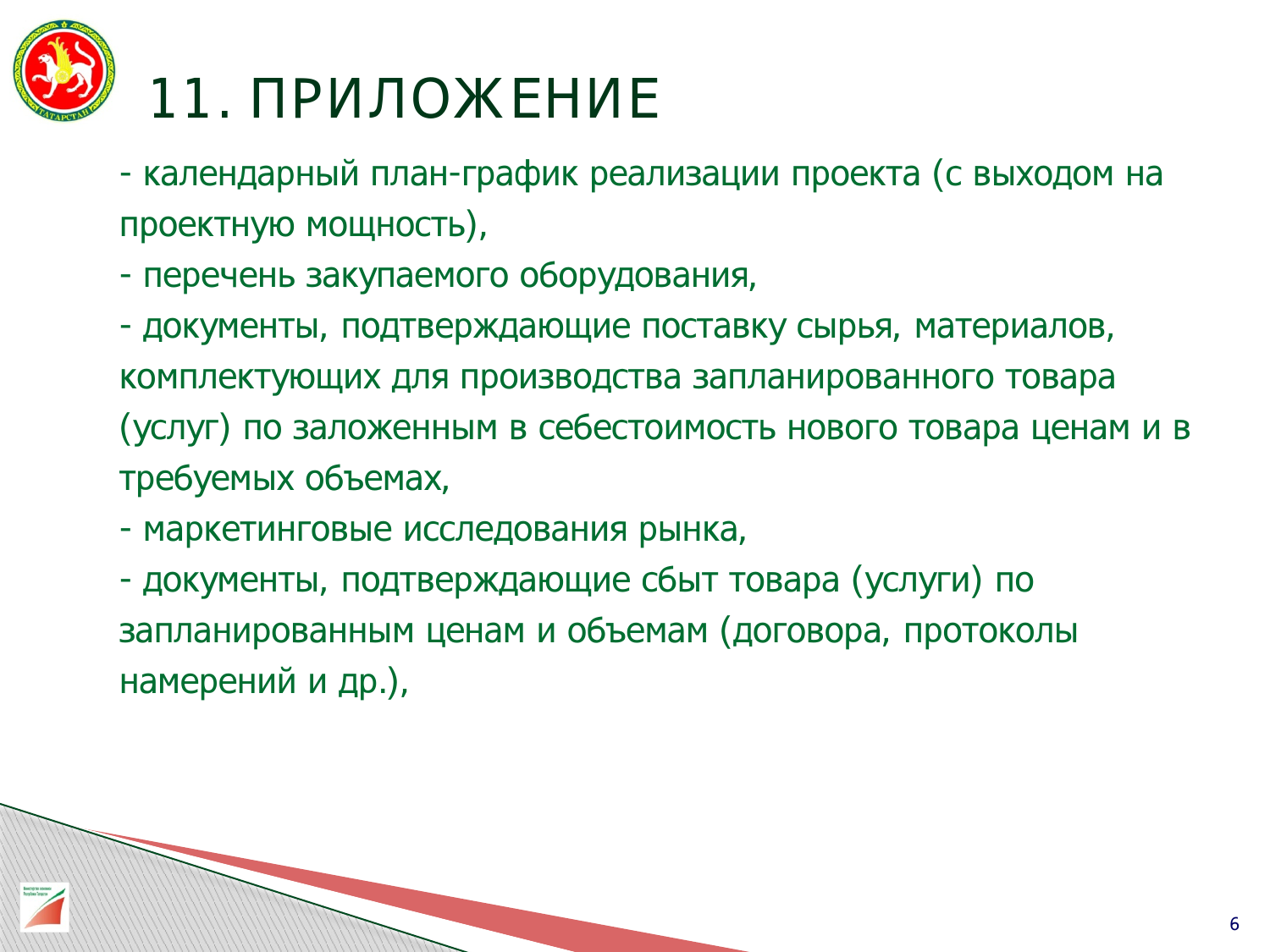

# 11. ПРИЛОЖЕНИЕ
- календарный план-график реализации проекта (с выходом на проектную мощность),
- перечень закупаемого оборудования,
- документы, подтверждающие поставку сырья, материалов, комплектующих для производства запланированного товара (услуг) по заложенным в себестоимость нового товара ценам и в требуемых объемах,
- маркетинговые исследования рынка,
- документы, подтверждающие сбыт товара (услуги) по запланированным ценам и объемам (договора, протоколы намерений и др.),
6